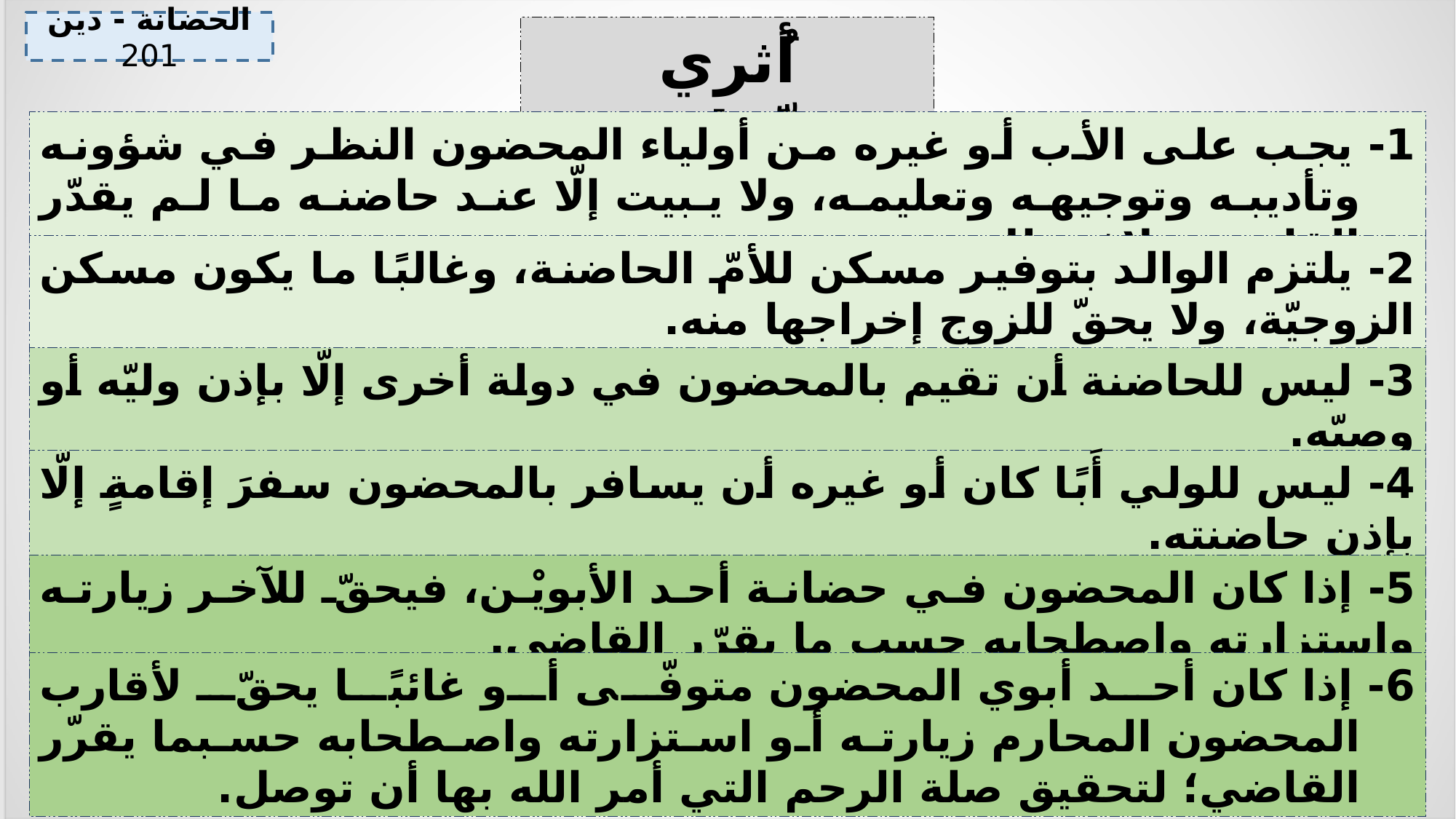

الحضانة - دين 201
أُثري تعلّماتي:
1- يجب على الأب أو غيره من أولياء المحضون النظر في شؤونه وتأديبه وتوجيهه وتعليمه، ولا يبيت إلّا عند حاضنه ما لم يقدّر القاضي خلاف ذلك.
2- يلتزم الوالد بتوفير مسكن للأمّ الحاضنة، وغالبًا ما يكون مسكن الزوجيّة، ولا يحقّ للزوج إخراجها منه.

3- ليس للحاضنة أن تقيم بالمحضون في دولة أخرى إلّا بإذن وليّه أو وصيّه.

4- ليس للولي أَبًا كان أو غيره أن يسافر بالمحضون سفرَ إقامةٍ إلّا بإذن حاضنته.

5- إذا كان المحضون في حضانة أحد الأبويْن، فيحقّ للآخر زيارته واستزارته واصطحابه حسب ما يقرّر القاضي.

6- إذا كان أحد أبوي المحضون متوفّى أو غائبًا يحقّ لأقارب المحضون المحارم زيارته أو استزارته واصطحابه حسبما يقرّر القاضي؛ لتحقيق صلة الرحم التي أمر الله بها أن توصل.